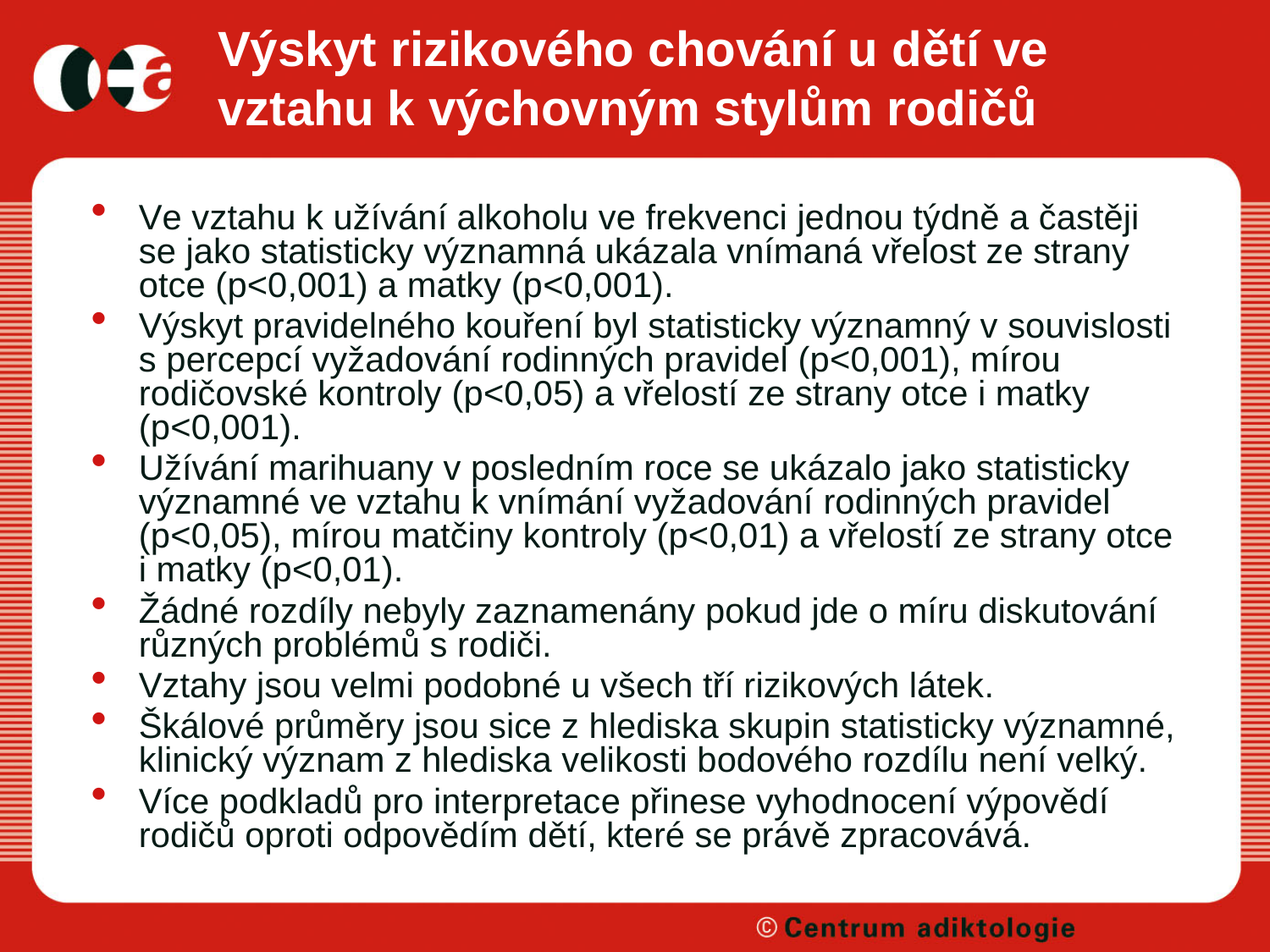

# Výskyt rizikového chování u dětí ve vztahu k výchovným stylům rodičů
Ve vztahu k užívání alkoholu ve frekvenci jednou týdně a častěji se jako statisticky významná ukázala vnímaná vřelost ze strany otce (p<0,001) a matky (p<0,001).
Výskyt pravidelného kouření byl statisticky významný v souvislosti s percepcí vyžadování rodinných pravidel (p<0,001), mírou rodičovské kontroly (p<0,05) a vřelostí ze strany otce i matky (p<0,001).
Užívání marihuany v posledním roce se ukázalo jako statisticky významné ve vztahu k vnímání vyžadování rodinných pravidel (p<0,05), mírou matčiny kontroly (p<0,01) a vřelostí ze strany otce i matky (p<0,01).
Žádné rozdíly nebyly zaznamenány pokud jde o míru diskutování různých problémů s rodiči.
Vztahy jsou velmi podobné u všech tří rizikových látek.
Škálové průměry jsou sice z hlediska skupin statisticky významné, klinický význam z hlediska velikosti bodového rozdílu není velký.
Více podkladů pro interpretace přinese vyhodnocení výpovědí rodičů oproti odpovědím dětí, které se právě zpracovává.